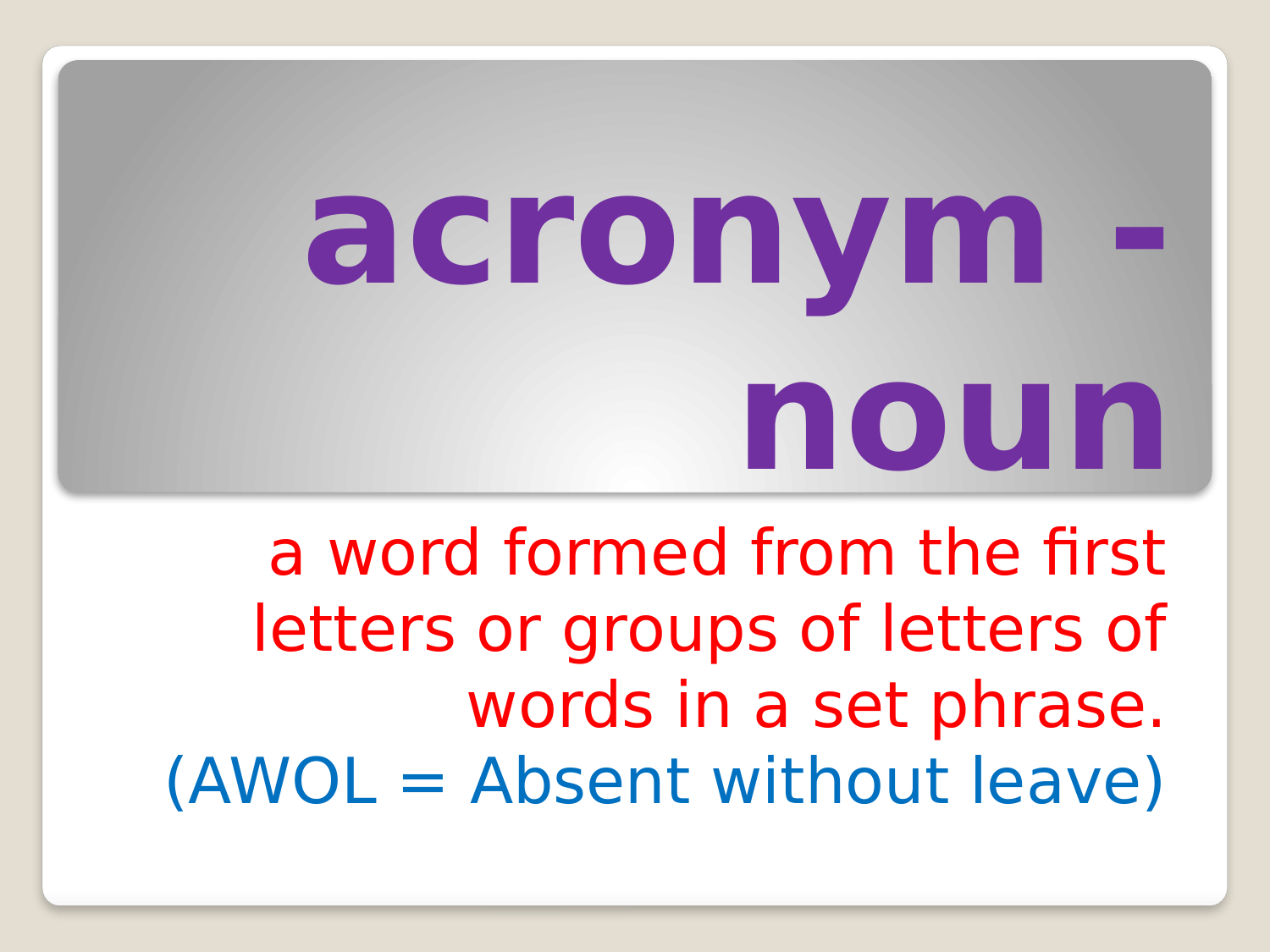

# acronym - noun
a word formed from the first letters or groups of letters of words in a set phrase.
(AWOL = Absent without leave)